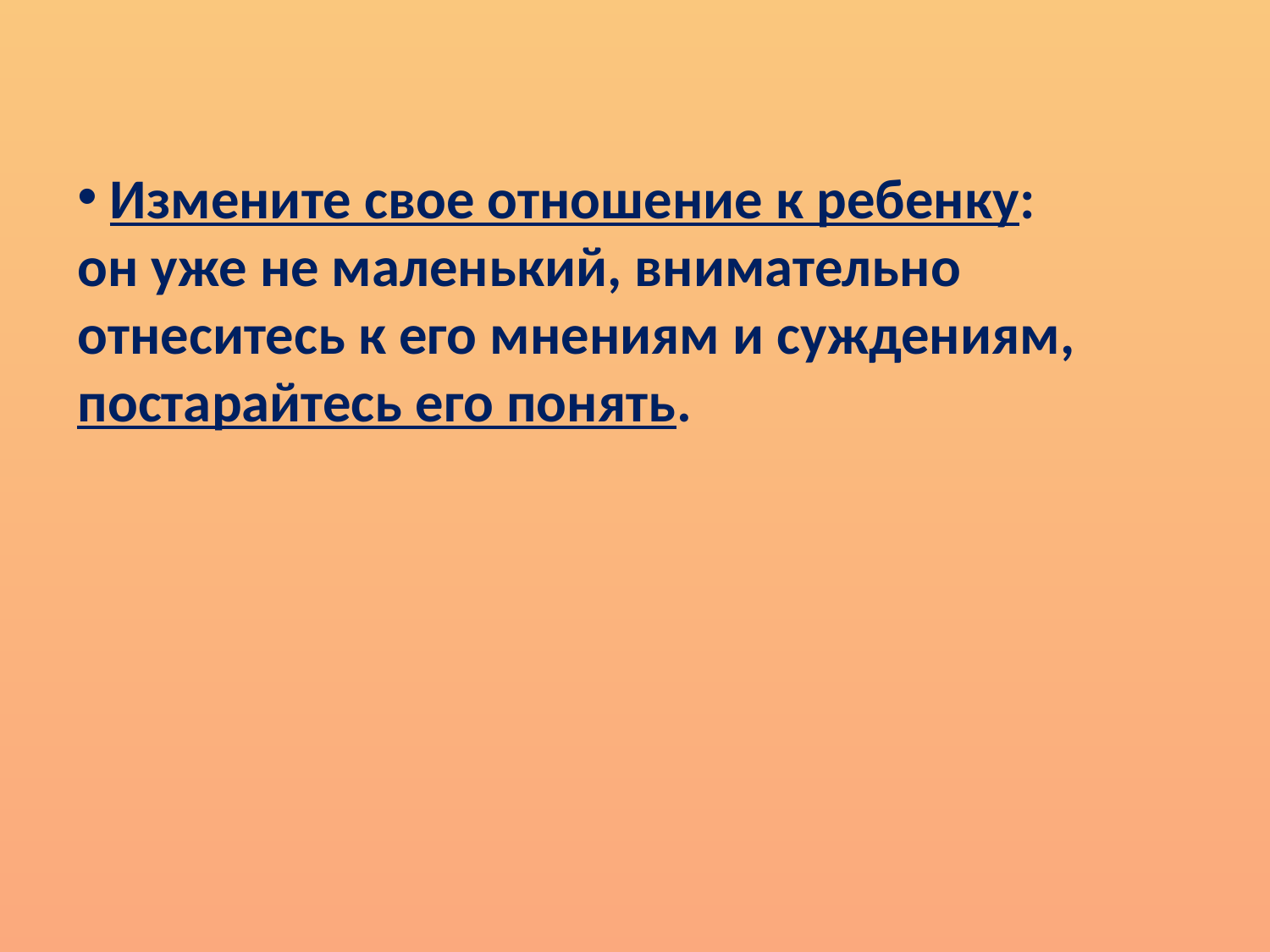

Измените свое отношение к ребенку:
он уже не маленький, внимательно отнеситесь к его мнениям и суждениям, постарайтесь его понять.